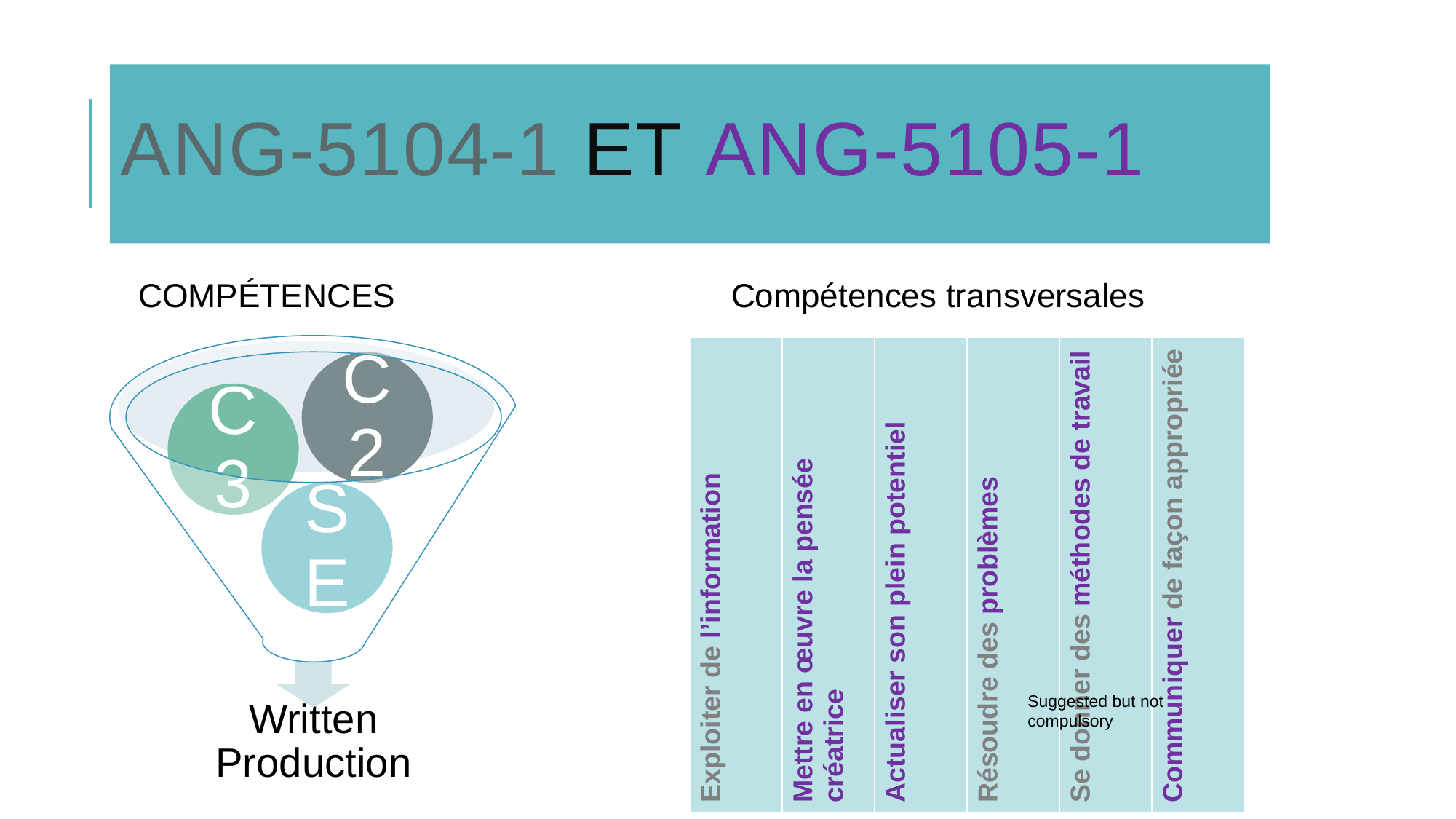

# Ang-5104-1 et ANG-5105-1
COMPÉTENCES

Compétences transversales

Written Production
SE
C3
C2
| Exploiter de l’information | Mettre en œuvre la pensée créatrice | Actualiser son plein potentiel | Résoudre des problèmes | Se donner des méthodes de travail | Communiquer de façon appropriée |
| --- | --- | --- | --- | --- | --- |
Suggested but not compulsory